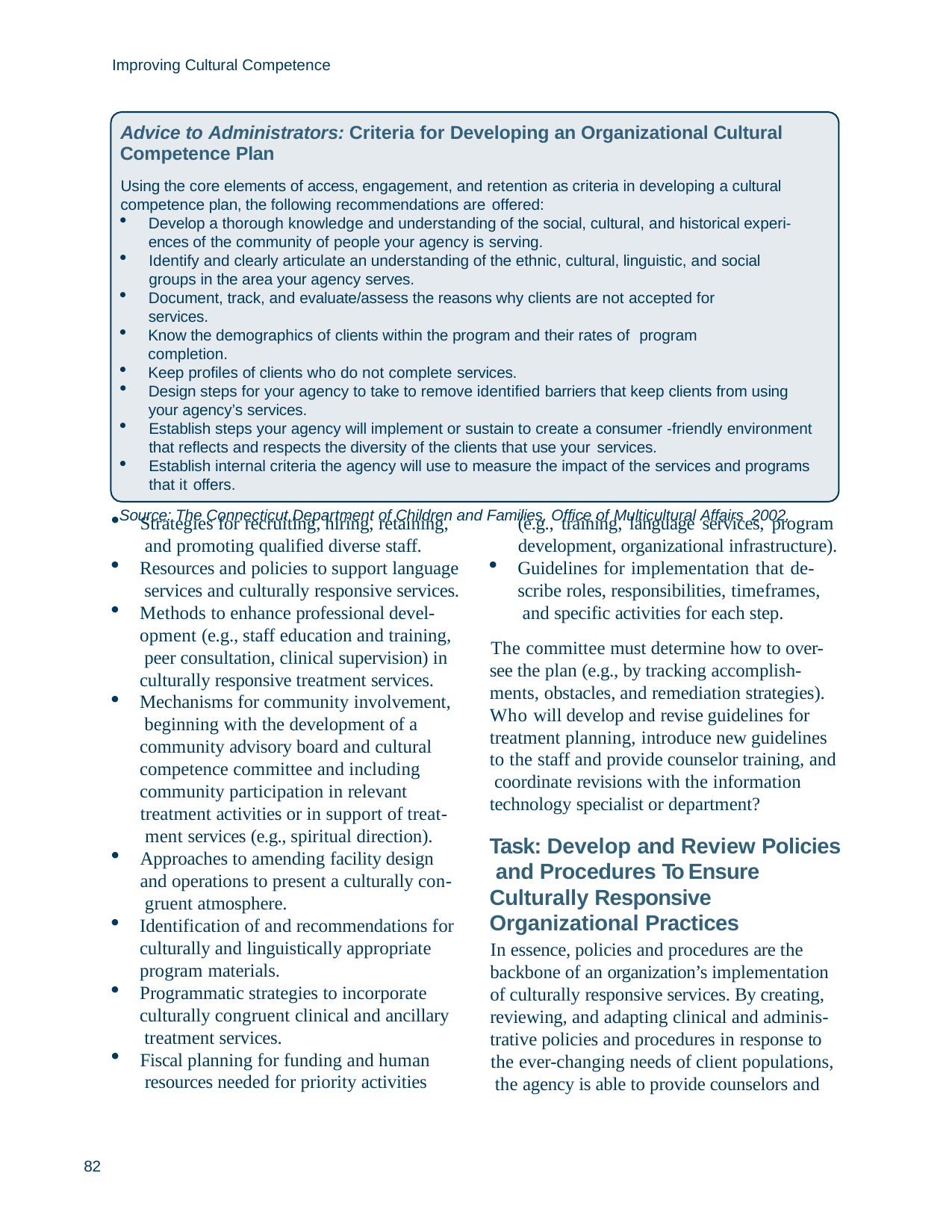

Improving Cultural Competence

Advice to Administrators: Criteria for Developing an Organizational Cultural  Competence Plan
Using the core elements of access, engagement, and retention as criteria in developing a cultural  competence plan, the following recommendations are offered:
Develop a thorough knowledge and understanding of the social, cultural, and historical experi-  ences of the community of people your agency is serving.
Identify and clearly articulate an understanding of the ethnic, cultural, linguistic, and social  groups in the area your agency serves.
Document, track, and evaluate/assess the reasons why clients are not accepted for services.
Know the demographics of clients within the program and their rates of  program completion.
Keep profiles of clients who do not complete services.
Design steps for your agency to take to remove identified barriers that keep clients from using  your agency’s services.
Establish steps your agency will implement or sustain to create a consumer -friendly environment  that reflects and respects the diversity of the clients that use your services.
Establish internal criteria the agency will use to measure the impact of the services and programs  that it offers.
Source: The Connecticut Department of Children and Families, Office of Multicultural Affairs 2002.

Strategies for recruiting, hiring, retaining,  and promoting qualified diverse staff.
Resources and policies to support language  services and culturally responsive services.
Methods to enhance professional devel-  opment (e.g., staff education and training,  peer consultation, clinical supervision) in  culturally responsive treatment services.
Mechanisms for community involvement,  beginning with the development of a  community advisory board and cultural  competence committee and including  community participation in relevant
treatment activities or in support of treat-  ment services (e.g., spiritual direction).
Approaches to amending facility design  and operations to present a culturally con-  gruent atmosphere.
Identification of and recommendations for  culturally and linguistically appropriate  program materials.
Programmatic strategies to incorporate  culturally congruent clinical and ancillary  treatment services.
Fiscal planning for funding and human  resources needed for priority activities
(e.g., training, language services, program  development, organizational infrastructure).
Guidelines for implementation that de-  scribe roles, responsibilities, timeframes,  and specific activities for each step.
The committee must determine how to over-  see the plan (e.g., by tracking accomplish-  ments, obstacles, and remediation strategies).  Who will develop and revise guidelines for  treatment planning, introduce new guidelines  to the staff and provide counselor training, and  coordinate revisions with the information  technology specialist or department?
Task: Develop and Review Policies  and Procedures To Ensure  Culturally Responsive  Organizational Practices
In essence, policies and procedures are the  backbone of an organization’s implementation  of culturally responsive services. By creating,  reviewing, and adapting clinical and adminis-  trative policies and procedures in response to
the ever-changing needs of client populations,  the agency is able to provide counselors and
82